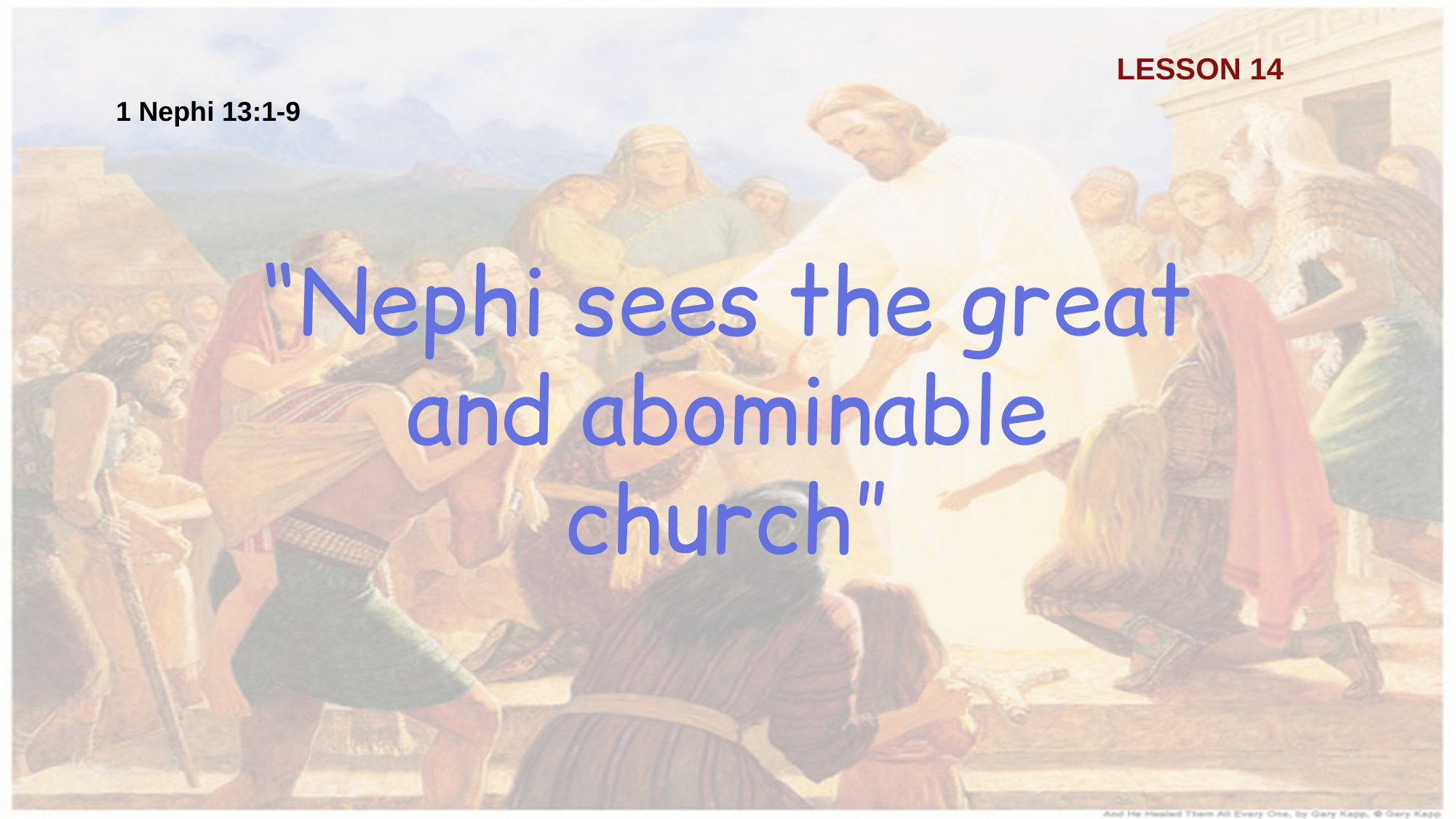

LESSON 14
1 Nephi 13:1-9
“Nephi sees the great and abominable church”